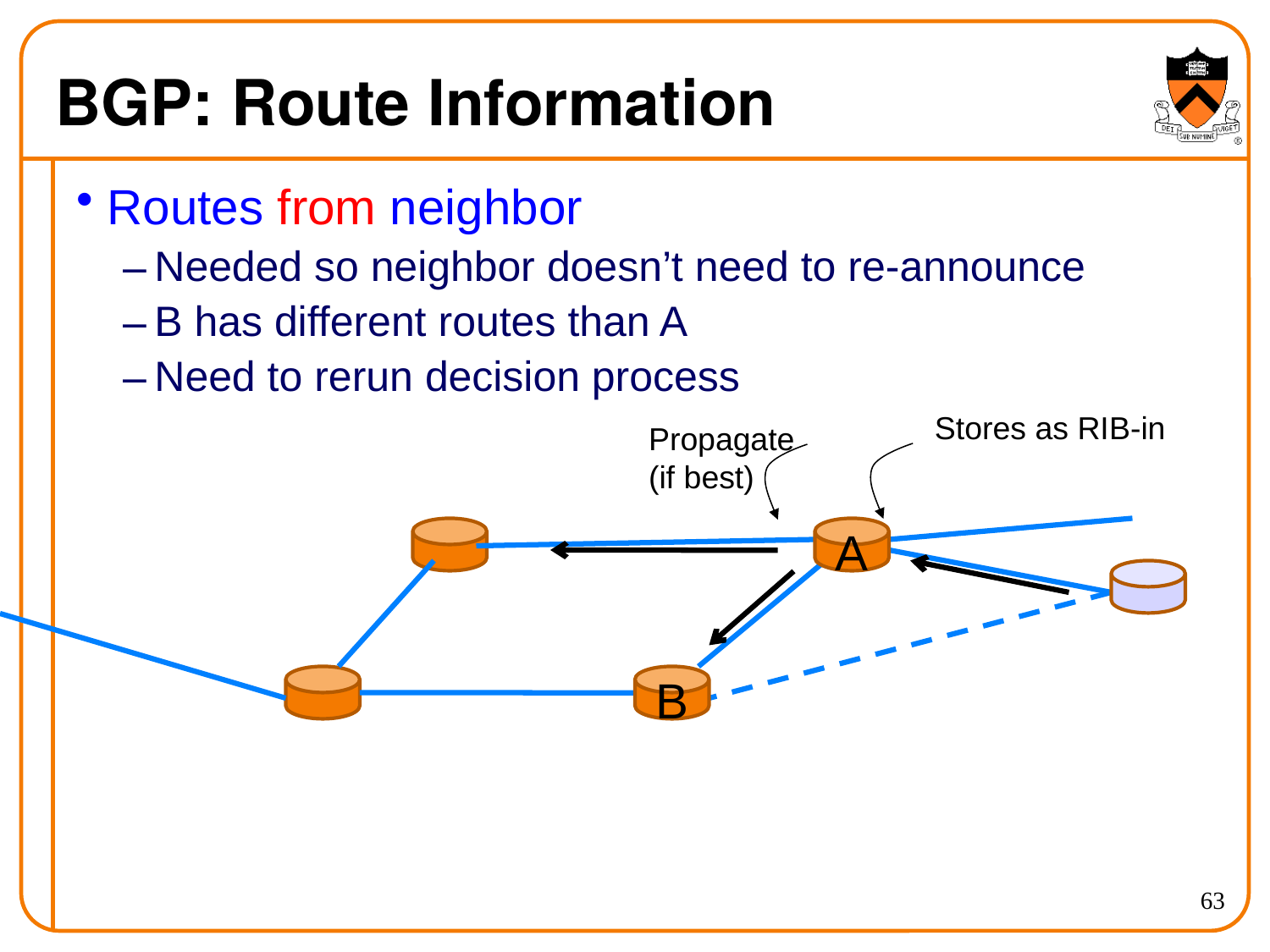

# BGP: Route Information
Routes from neighbor
Needed so neighbor doesn’t need to re-announce
B has different routes than A
Need to rerun decision process

Stores as RIB-in
Propagate
(if best)

A

B
63